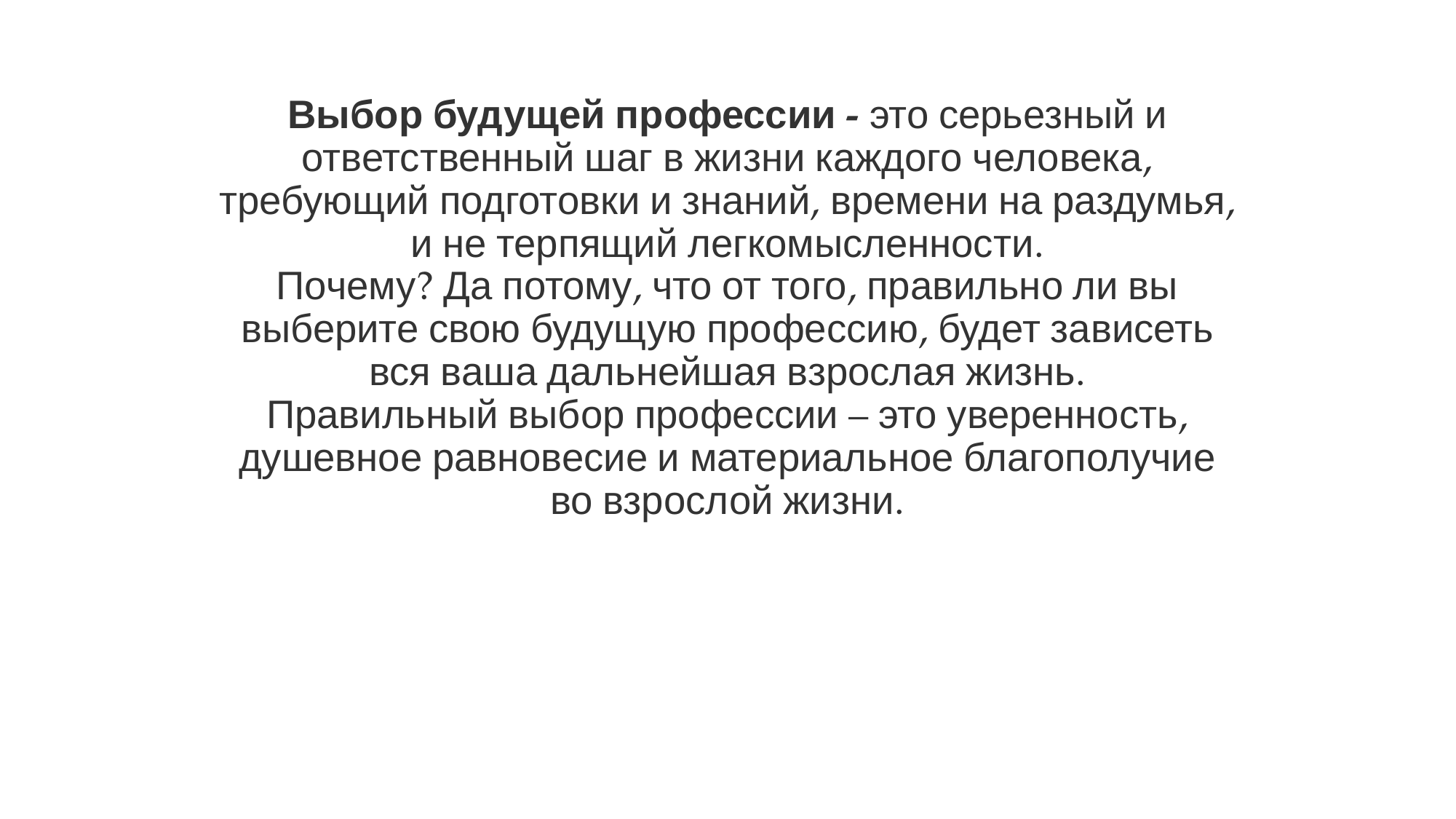

# Выбор будущей профессии - это серьезный и ответственный шаг в жизни каждого человека, требующий подготовки и знаний, времени на раздумья, и не терпящий легкомысленности. Почему? Да потому, что от того, правильно ли вы выберите свою будущую профессию, будет зависеть вся ваша дальнейшая взрослая жизнь. Правильный выбор профессии – это уверенность, душевное равновесие и материальное благополучие во взрослой жизни.